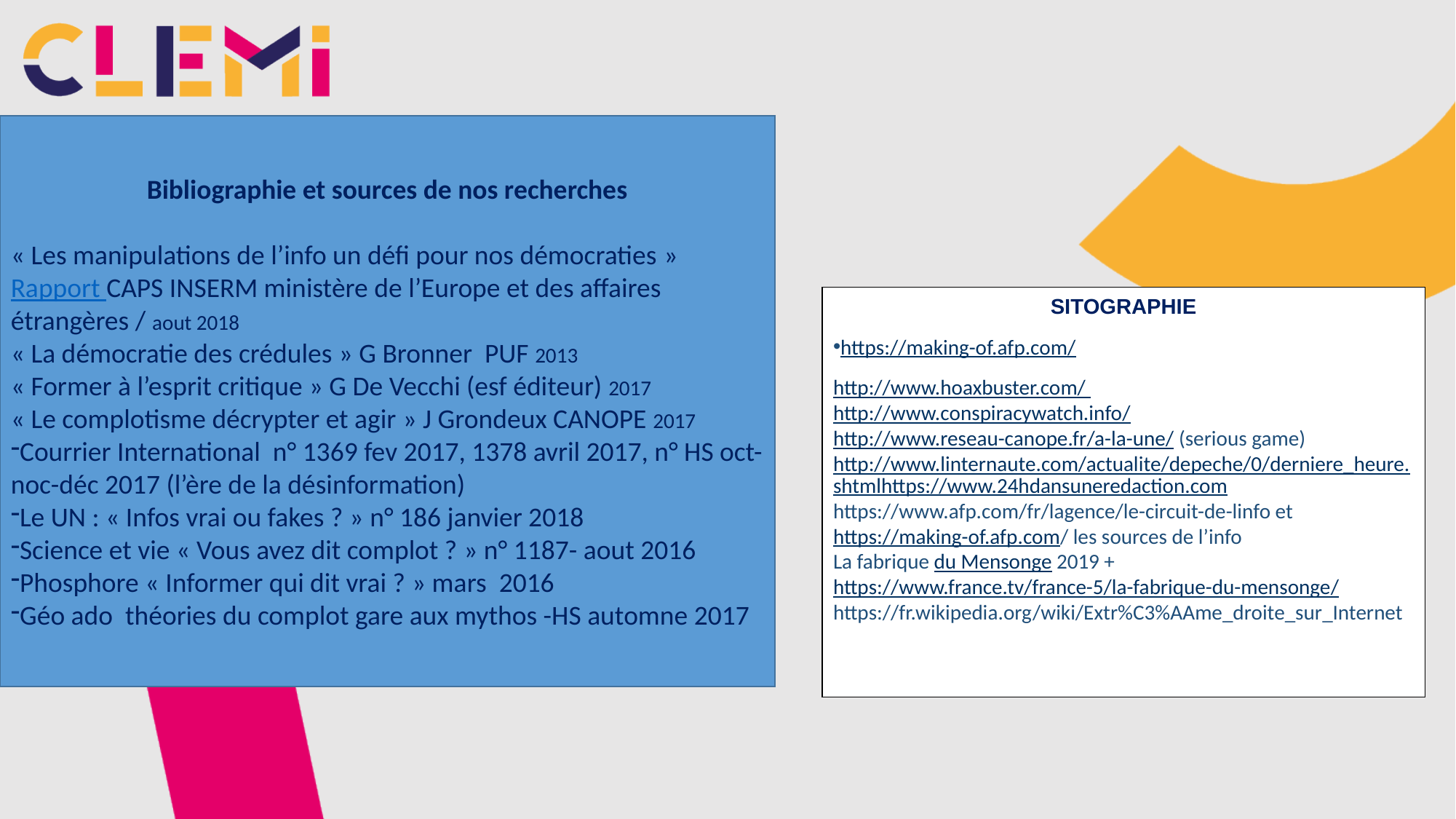

Bibliographie et sources de nos recherches

« Les manipulations de l’info un défi pour nos démocraties » Rapport CAPS INSERM ministère de l’Europe et des affaires étrangères / aout 2018
« La démocratie des crédules » G Bronner  PUF 2013
« Former à l’esprit critique » G De Vecchi (esf éditeur) 2017
« Le complotisme décrypter et agir » J Grondeux CANOPE 2017
Courrier International  n° 1369 fev 2017, 1378 avril 2017, n° HS oct-noc-déc 2017 (l’ère de la désinformation)
Le UN : « Infos vrai ou fakes ? » n° 186 janvier 2018
Science et vie « Vous avez dit complot ? » n° 1187- aout 2016
Phosphore « Informer qui dit vrai ? » mars  2016
Géo ado  théories du complot gare aux mythos -HS automne 2017
SITOGRAPHIE
https://making-of.afp.com/
http://www.hoaxbuster.com/
http://www.conspiracywatch.info/
http://www.reseau-canope.fr/a-la-une/ (serious game)
http://www.linternaute.com/actualite/depeche/0/derniere_heure.shtmlhttps://www.24hdansuneredaction.com
https://www.afp.com/fr/lagence/le-circuit-de-linfo et https://making-of.afp.com/ les sources de l’info
La fabrique du Mensonge 2019 + https://www.france.tv/france-5/la-fabrique-du-mensonge/
https://fr.wikipedia.org/wiki/Extr%C3%AAme_droite_sur_Internet